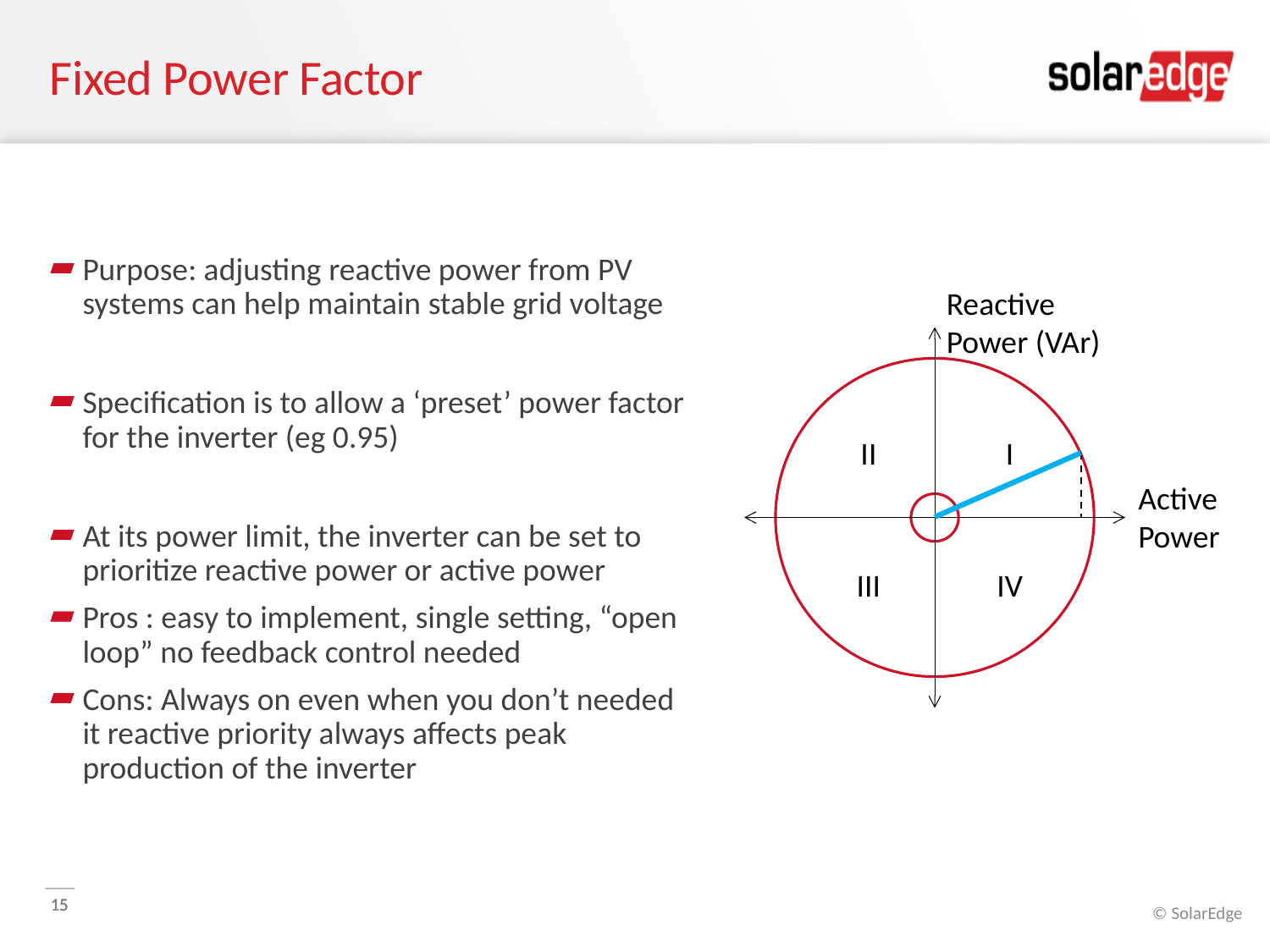

# Fixed Power Factor
Purpose: adjusting reactive power from PV systems can help maintain stable grid voltage

Specification is to allow a ‘preset’ power factor for the inverter (eg 0.95)

At its power limit, the inverter can be set to prioritize reactive power or active power
Pros : easy to implement, single setting, “open loop” no feedback control needed
Cons: Always on even when you don’t needed it reactive priority always affects peak production of the inverter
Reactive
Power (VAr)

II
I
Active
Power

III
IV